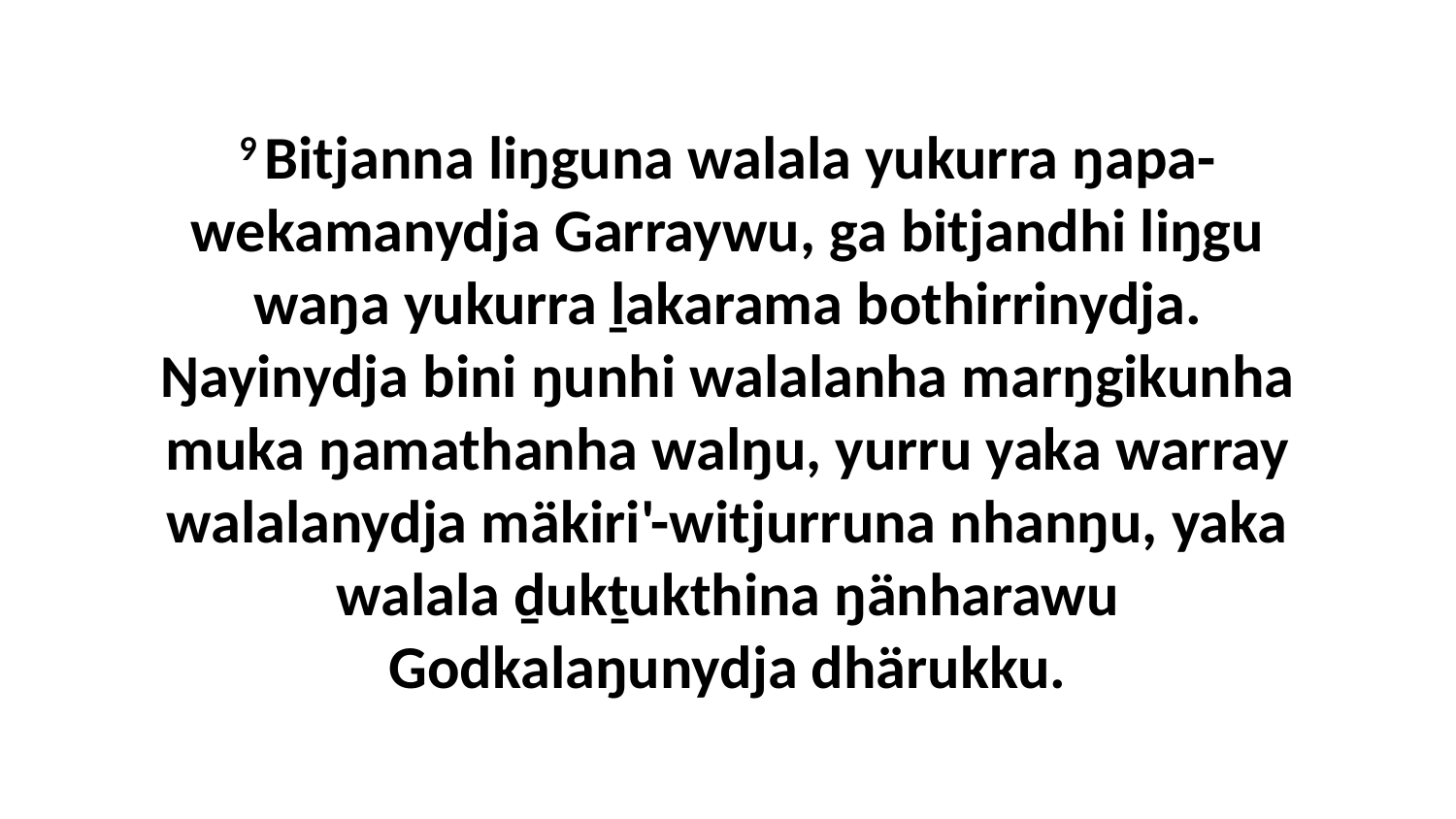

9 Bitjanna liŋguna walala yukurra ŋapa-wekamanydja Garraywu, ga bitjandhi liŋgu waŋa yukurra ḻakarama bothirrinydja. Ŋayinydja bini ŋunhi walalanha marŋgikunha muka ŋamathanha walŋu, yurru yaka warray walalanydja mäkiri'-witjurruna nhanŋu, yaka walala ḏukṯukthina ŋänharawu Godkalaŋunydja dhärukku.